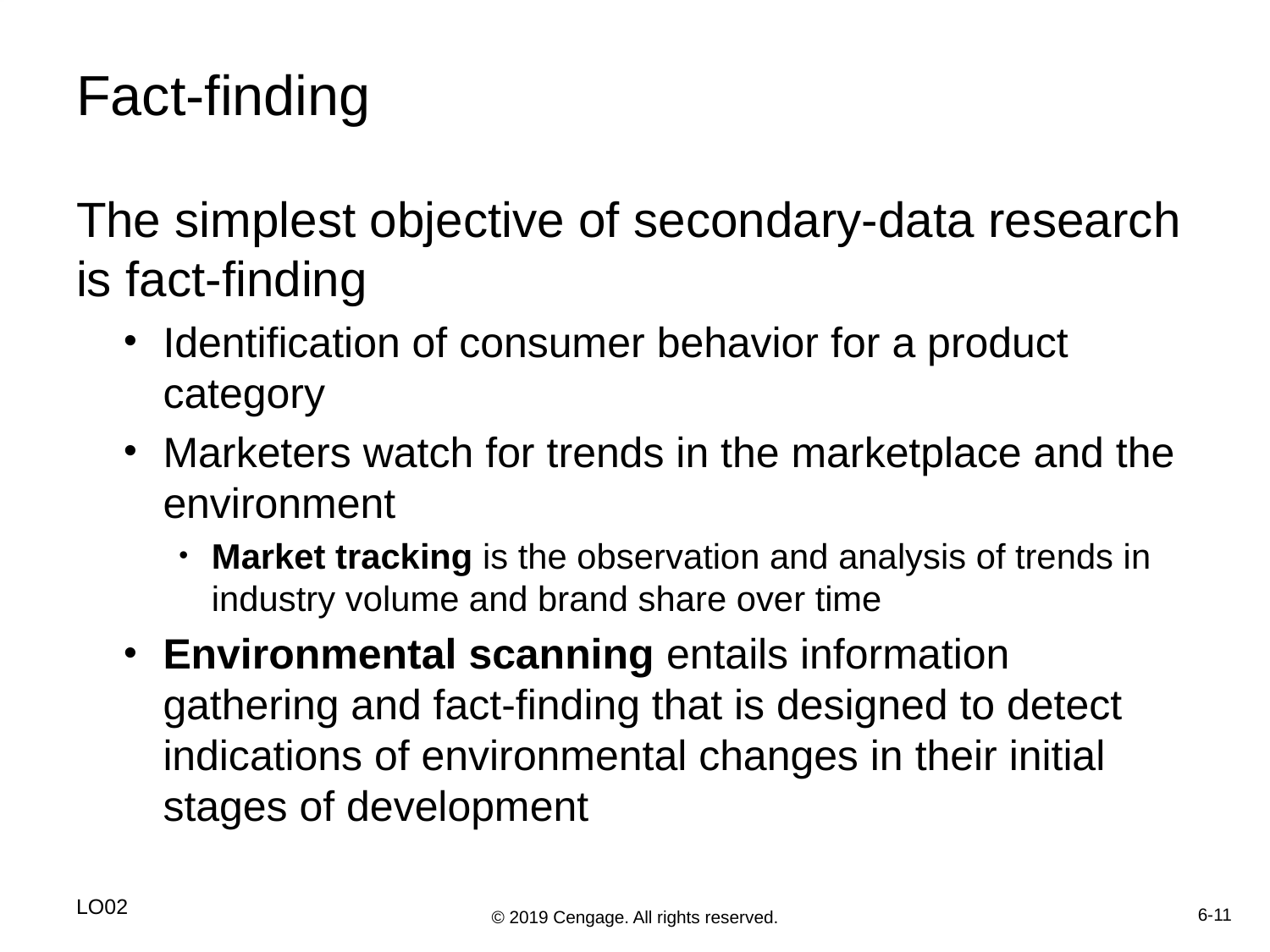

# Fact-finding
The simplest objective of secondary-data research is fact-finding
Identification of consumer behavior for a product category
Marketers watch for trends in the marketplace and the environment
Market tracking is the observation and analysis of trends in industry volume and brand share over time
Environmental scanning entails information gathering and fact-finding that is designed to detect indications of environmental changes in their initial stages of development
LO02